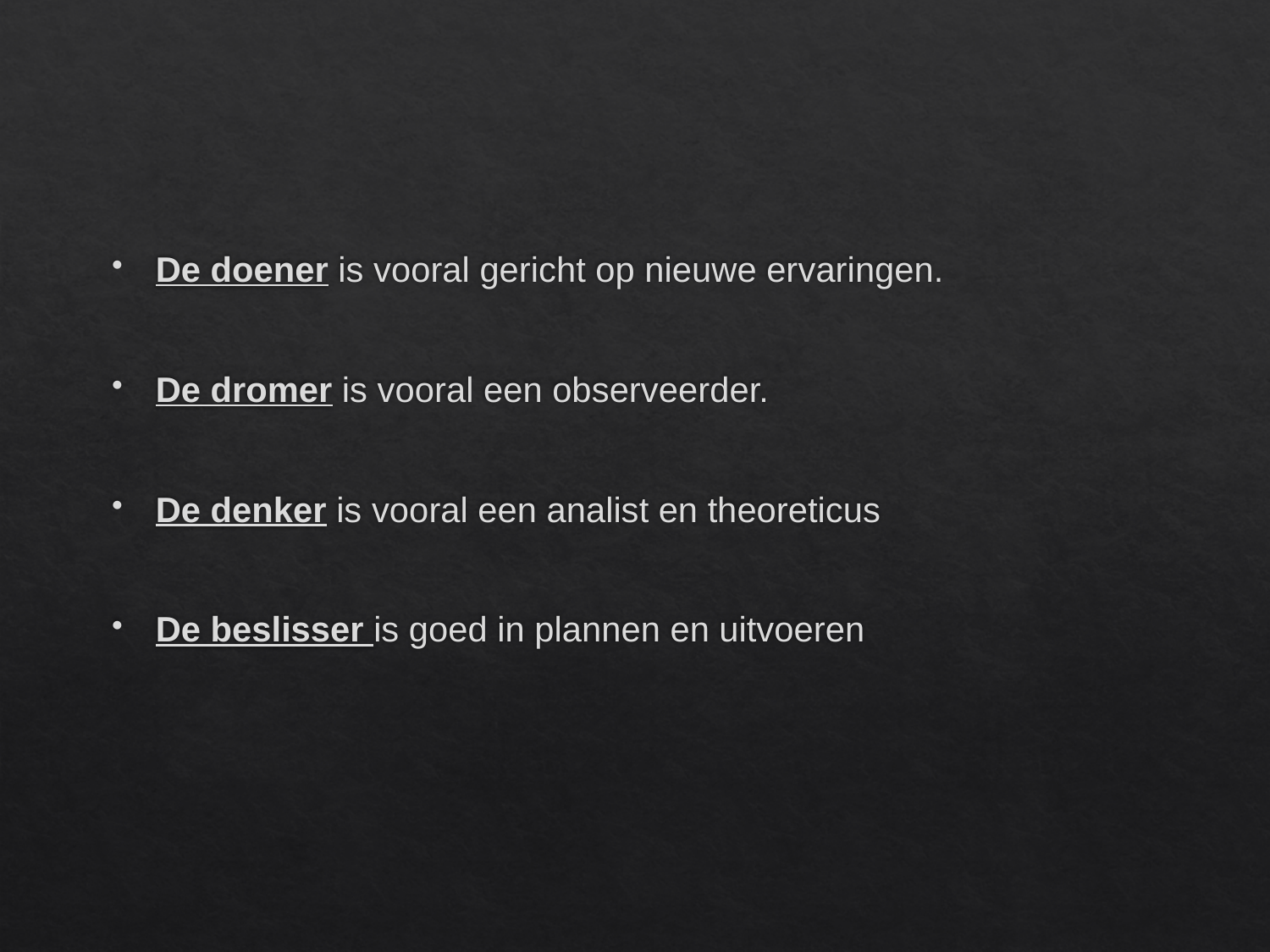

#
De doener is vooral gericht op nieuwe ervaringen.

De dromer is vooral een observeerder.

De denker is vooral een analist en theoreticus

De beslisser is goed in plannen en uitvoeren